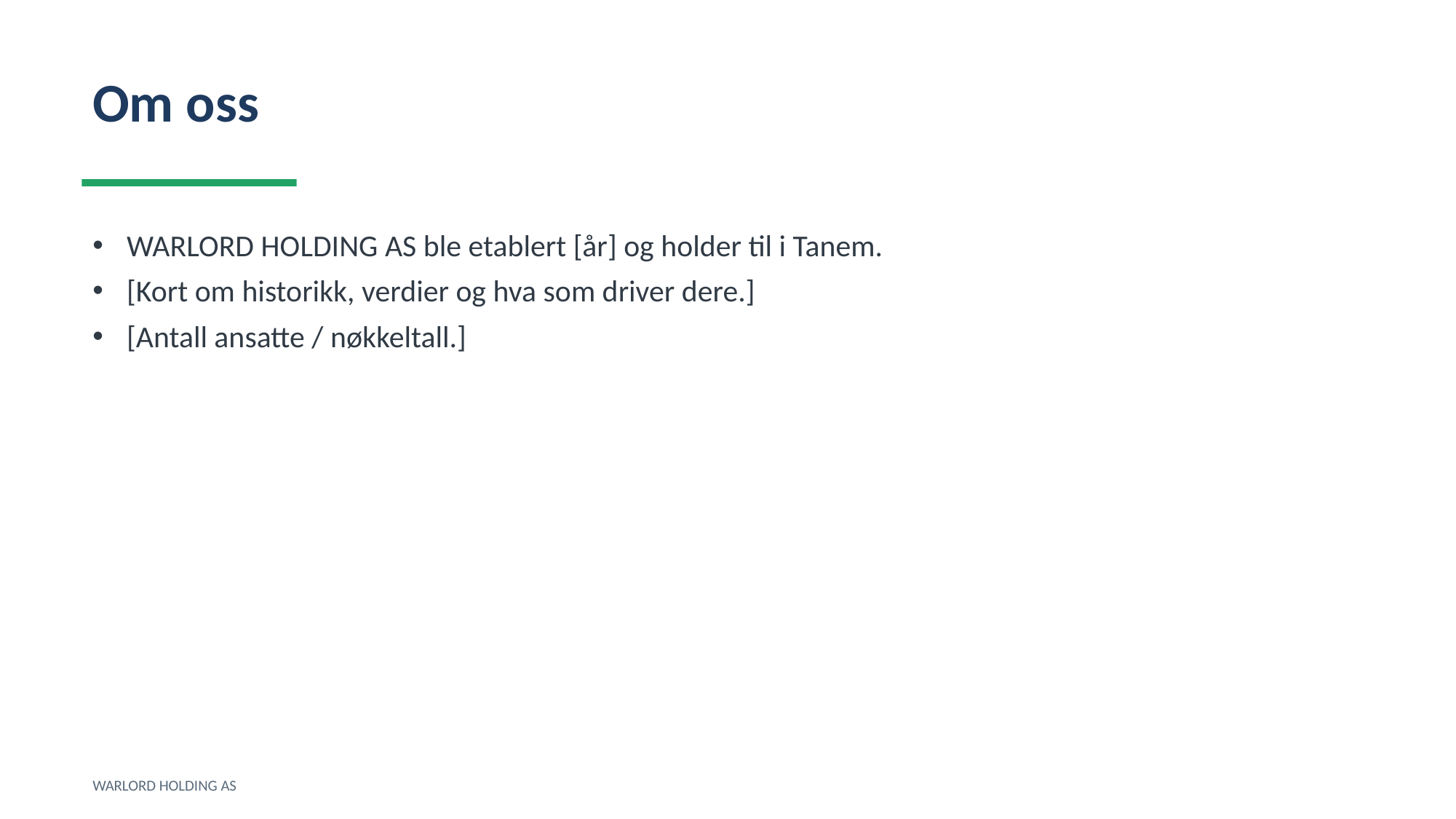

Om oss

WARLORD HOLDING AS ble etablert [år] og holder til i Tanem.
[Kort om historikk, verdier og hva som driver dere.]
[Antall ansatte / nøkkeltall.]
WARLORD HOLDING AS